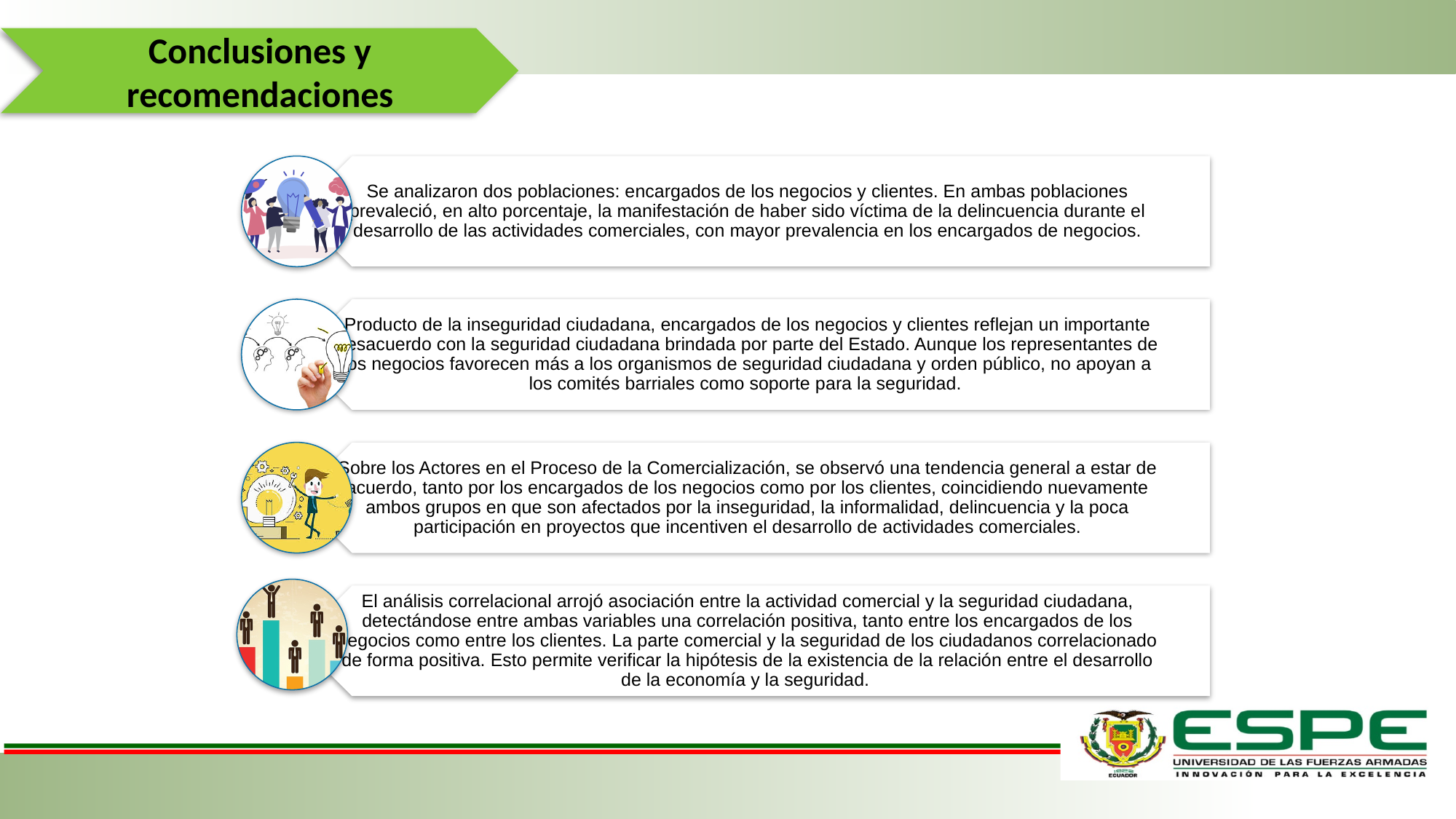

Conclusiones y recomendaciones
Se analizaron dos poblaciones: encargados de los negocios y clientes. En ambas poblaciones prevaleció, en alto porcentaje, la manifestación de haber sido víctima de la delincuencia durante el desarrollo de las actividades comerciales, con mayor prevalencia en los encargados de negocios.
Producto de la inseguridad ciudadana, encargados de los negocios y clientes reflejan un importante desacuerdo con la seguridad ciudadana brindada por parte del Estado. Aunque los representantes de los negocios favorecen más a los organismos de seguridad ciudadana y orden público, no apoyan a los comités barriales como soporte para la seguridad.
Sobre los Actores en el Proceso de la Comercialización, se observó una tendencia general a estar de acuerdo, tanto por los encargados de los negocios como por los clientes, coincidiendo nuevamente ambos grupos en que son afectados por la inseguridad, la informalidad, delincuencia y la poca participación en proyectos que incentiven el desarrollo de actividades comerciales.
El análisis correlacional arrojó asociación entre la actividad comercial y la seguridad ciudadana, detectándose entre ambas variables una correlación positiva, tanto entre los encargados de los negocios como entre los clientes. La parte comercial y la seguridad de los ciudadanos correlacionado de forma positiva. Esto permite verificar la hipótesis de la existencia de la relación entre el desarrollo de la economía y la seguridad.